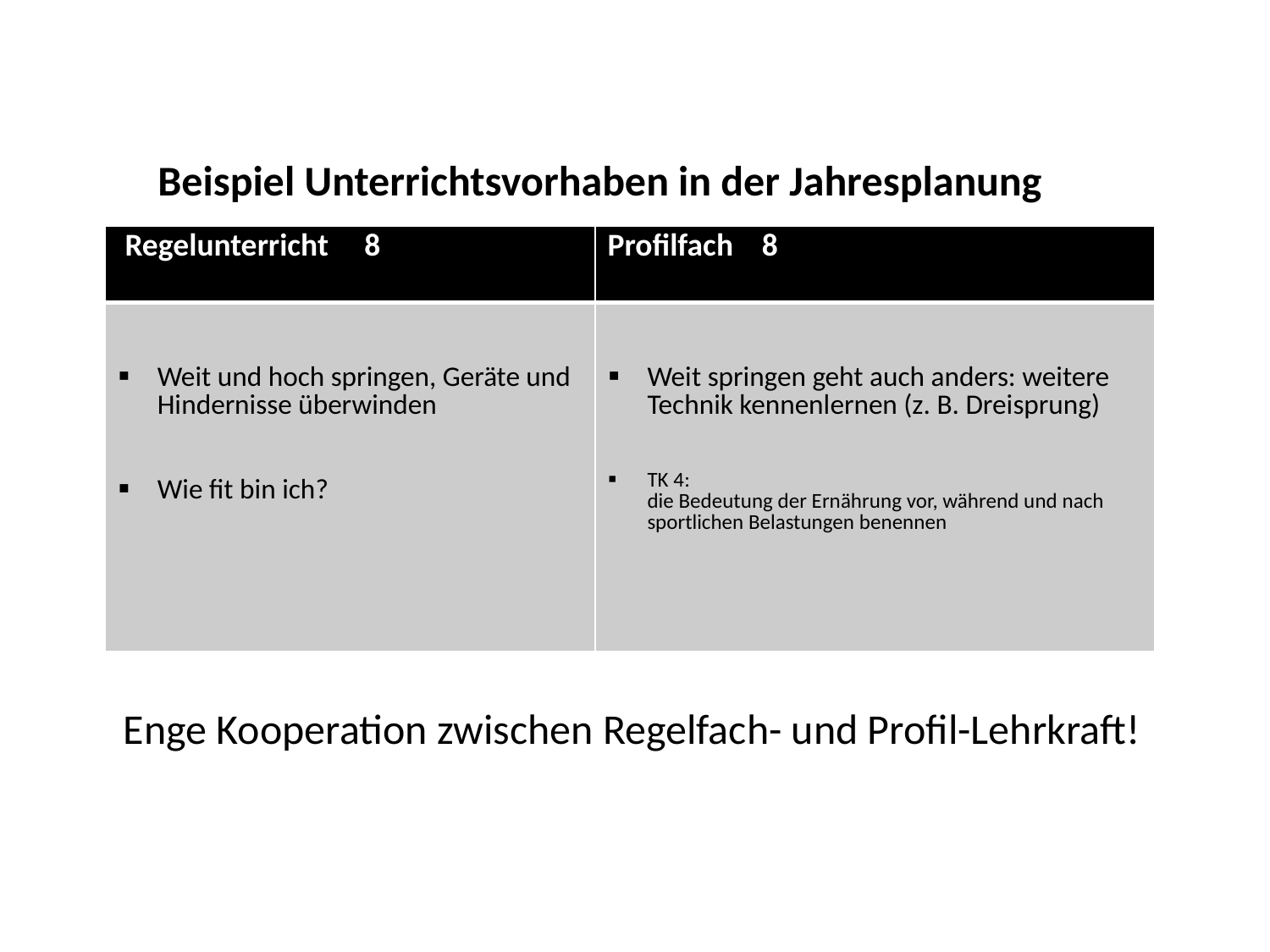

Beispiel Unterrichtsvorhaben in der Jahresplanung
| Regelunterricht 8 | Profilfach 8 |
| --- | --- |
| Weit und hoch springen, Geräte und Hindernisse überwinden Wie fit bin ich? | Weit springen geht auch anders: weitere Technik kennenlernen (z. B. Dreisprung) TK 4: die Bedeutung der Ernährung vor, während und nach sportlichen Belastungen benennen |
Enge Kooperation zwischen Regelfach- und Profil-Lehrkraft!